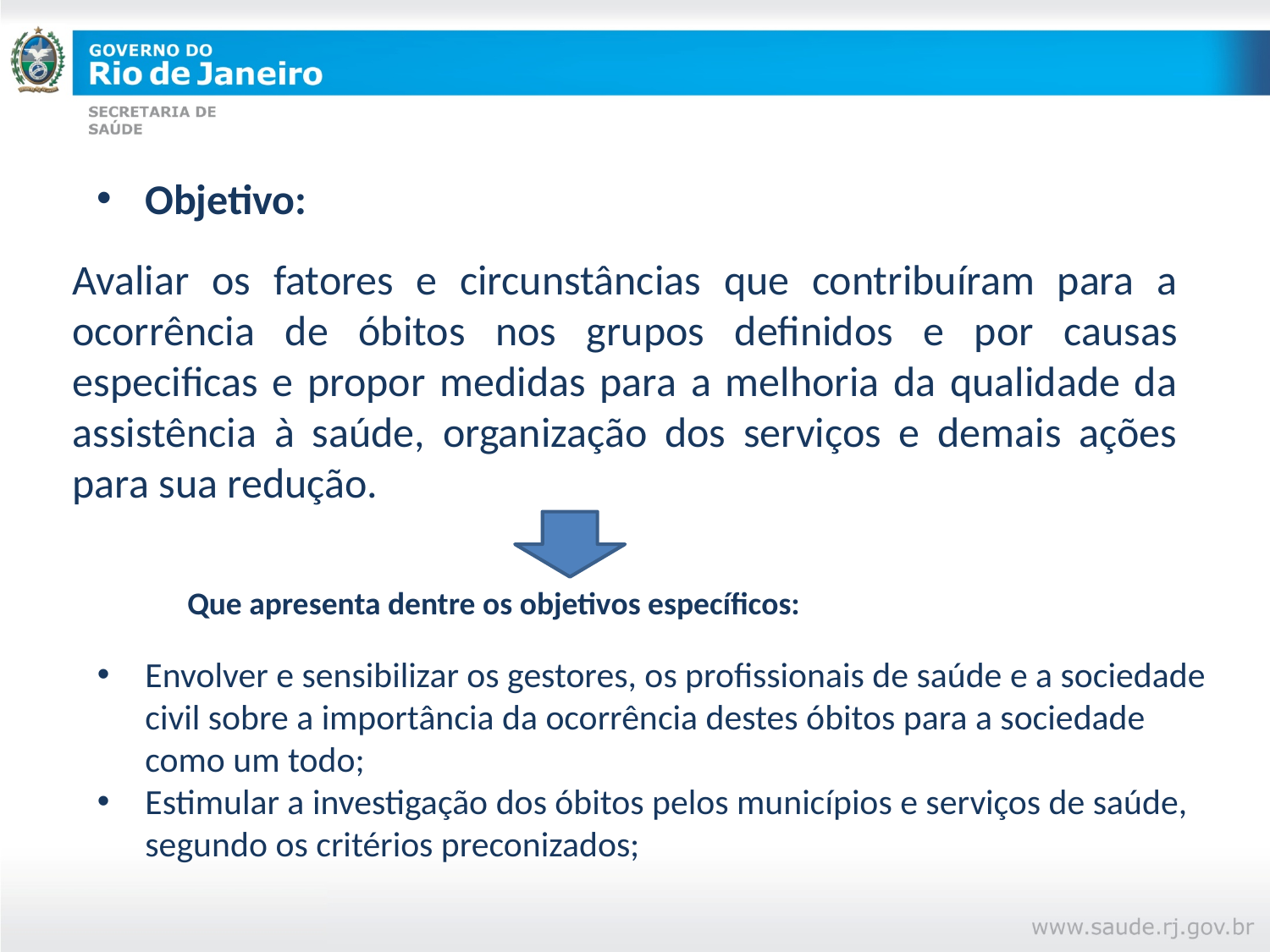

Objetivo:
Avaliar os fatores e circunstâncias que contribuíram para a ocorrência de óbitos nos grupos definidos e por causas especificas e propor medidas para a melhoria da qualidade da assistência à saúde, organização dos serviços e demais ações para sua redução.

Que apresenta dentre os objetivos específicos:
Envolver e sensibilizar os gestores, os profissionais de saúde e a sociedade civil sobre a importância da ocorrência destes óbitos para a sociedade como um todo;
Estimular a investigação dos óbitos pelos municípios e serviços de saúde, segundo os critérios preconizados;